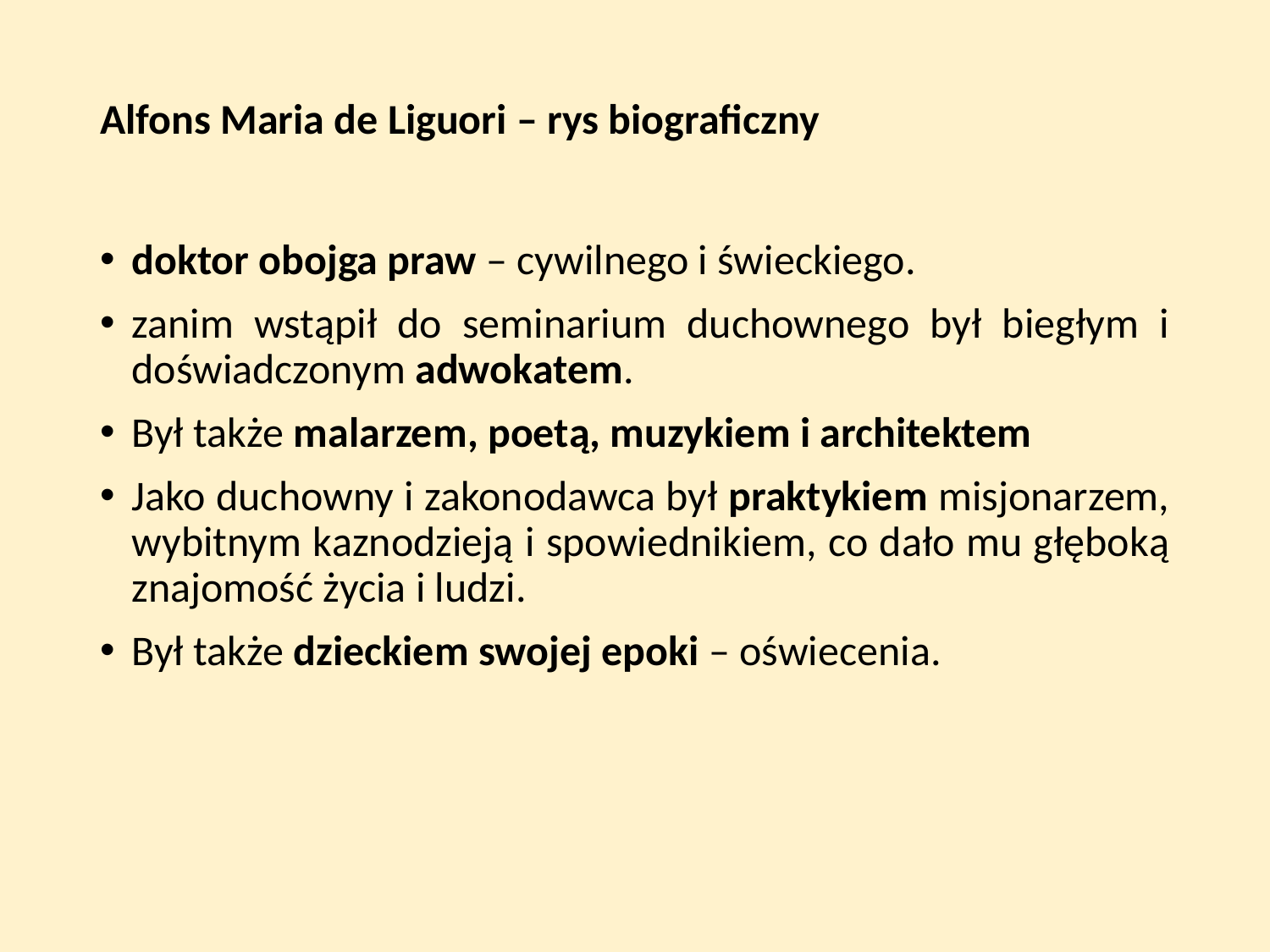

# Alfons Maria de Liguori – rys biograficzny
doktor obojga praw – cywilnego i świeckiego.
zanim wstąpił do seminarium duchownego był biegłym i doświadczonym adwokatem.
Był także malarzem, poetą, muzykiem i architektem
Jako duchowny i zakonodawca był praktykiem misjonarzem, wybitnym kaznodzieją i spowiednikiem, co dało mu głęboką znajomość życia i ludzi.
Był także dzieckiem swojej epoki – oświecenia.